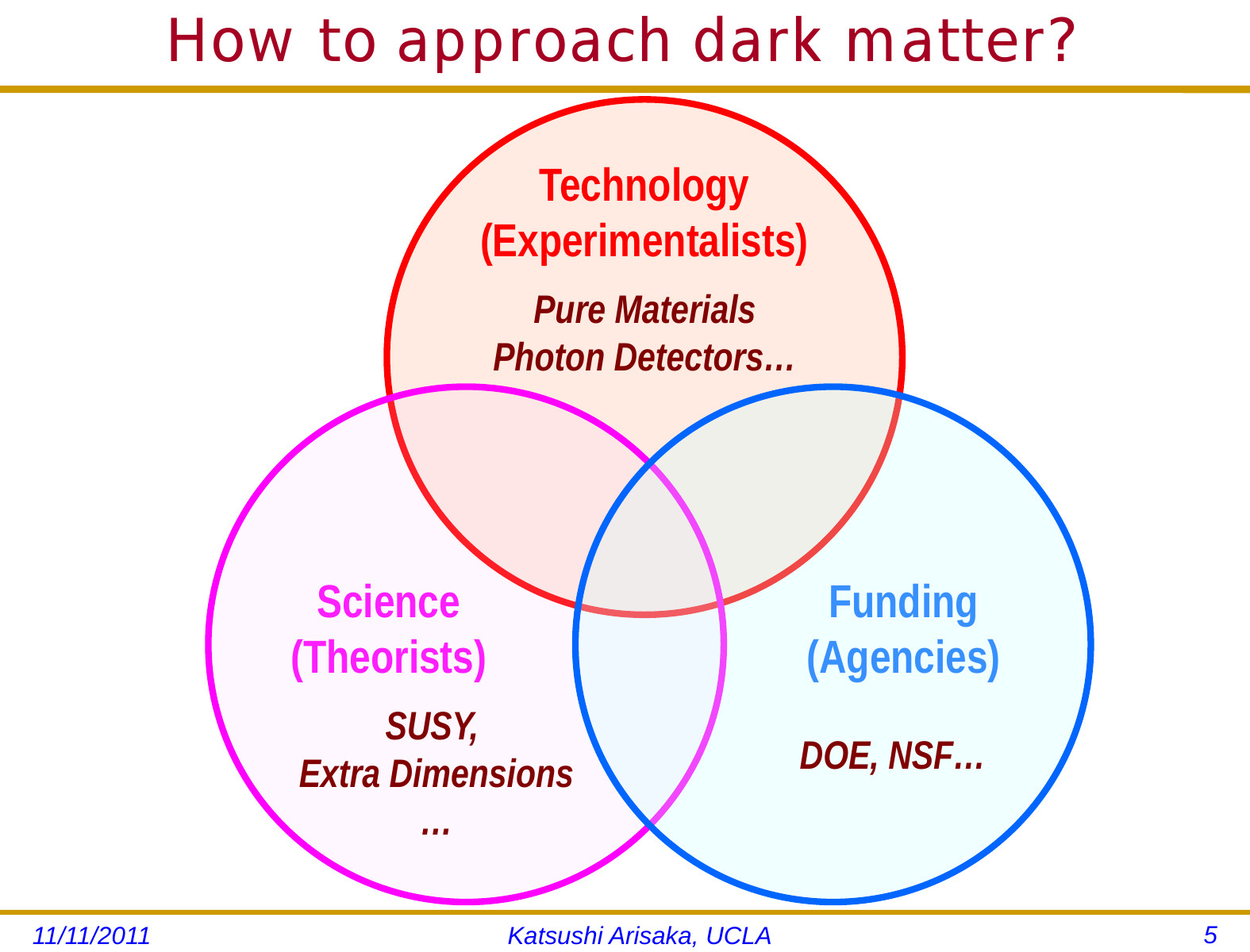

# How to approach dark matter?

Technology
(Experimentalists)
Pure Materials
Photon Detectors…

Science
(Theorists)
Funding
(Agencies)
SUSY,
Extra Dimensions
…
DOE, NSF…
5
11/11/2011
Katsushi Arisaka, UCLA